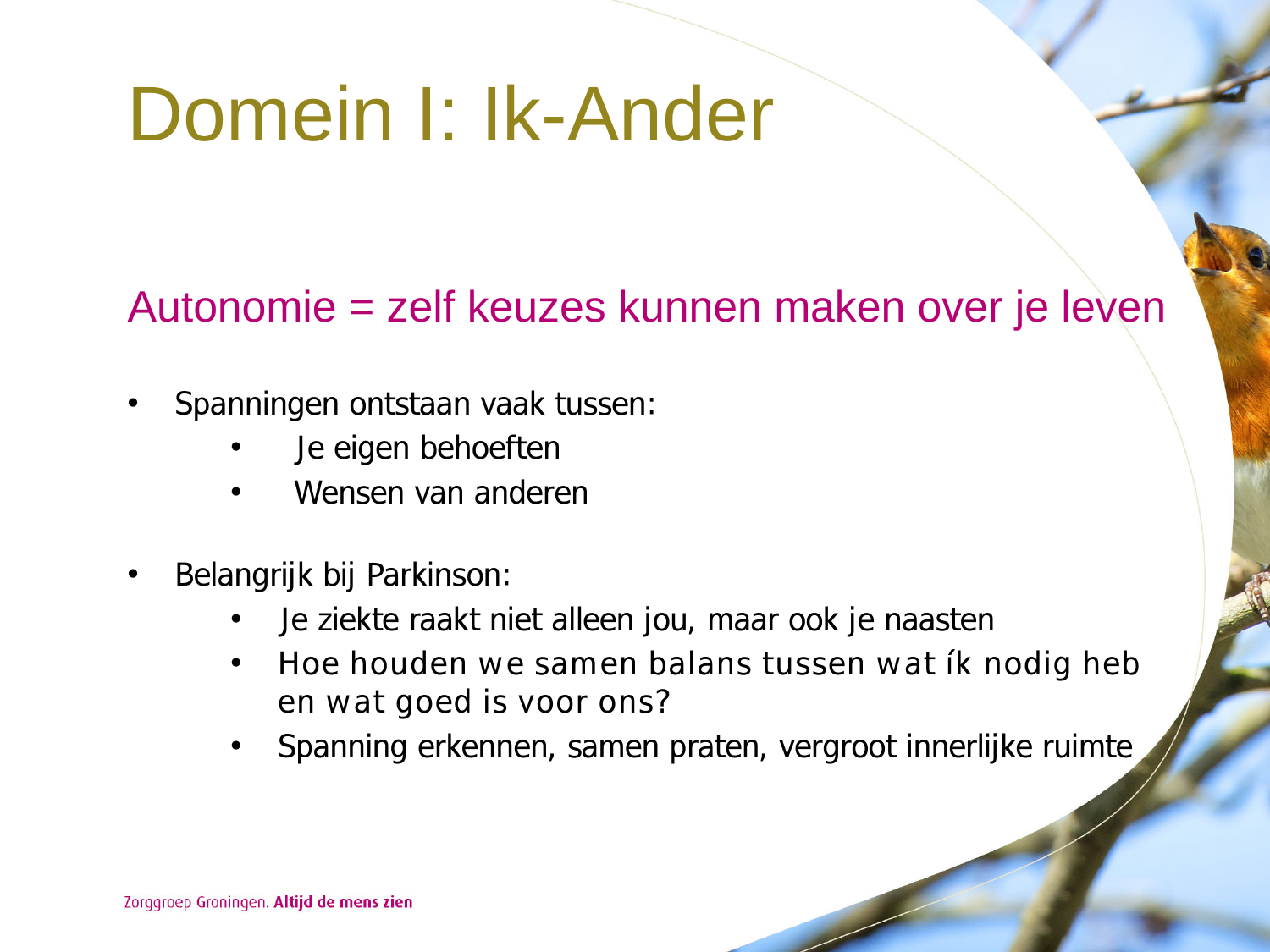

# Domein I: Ik-Ander
Autonomie = zelf keuzes kunnen maken over je leven
Spanningen ontstaan vaak tussen:
Je eigen behoeften
Wensen van anderen

Belangrijk bij Parkinson:
Je ziekte raakt niet alleen jou, maar ook je naasten
Hoe houden we samen balans tussen wat ík nodig heb en wat goed is voor ons?
Spanning erkennen, samen praten, vergroot innerlijke ruimte